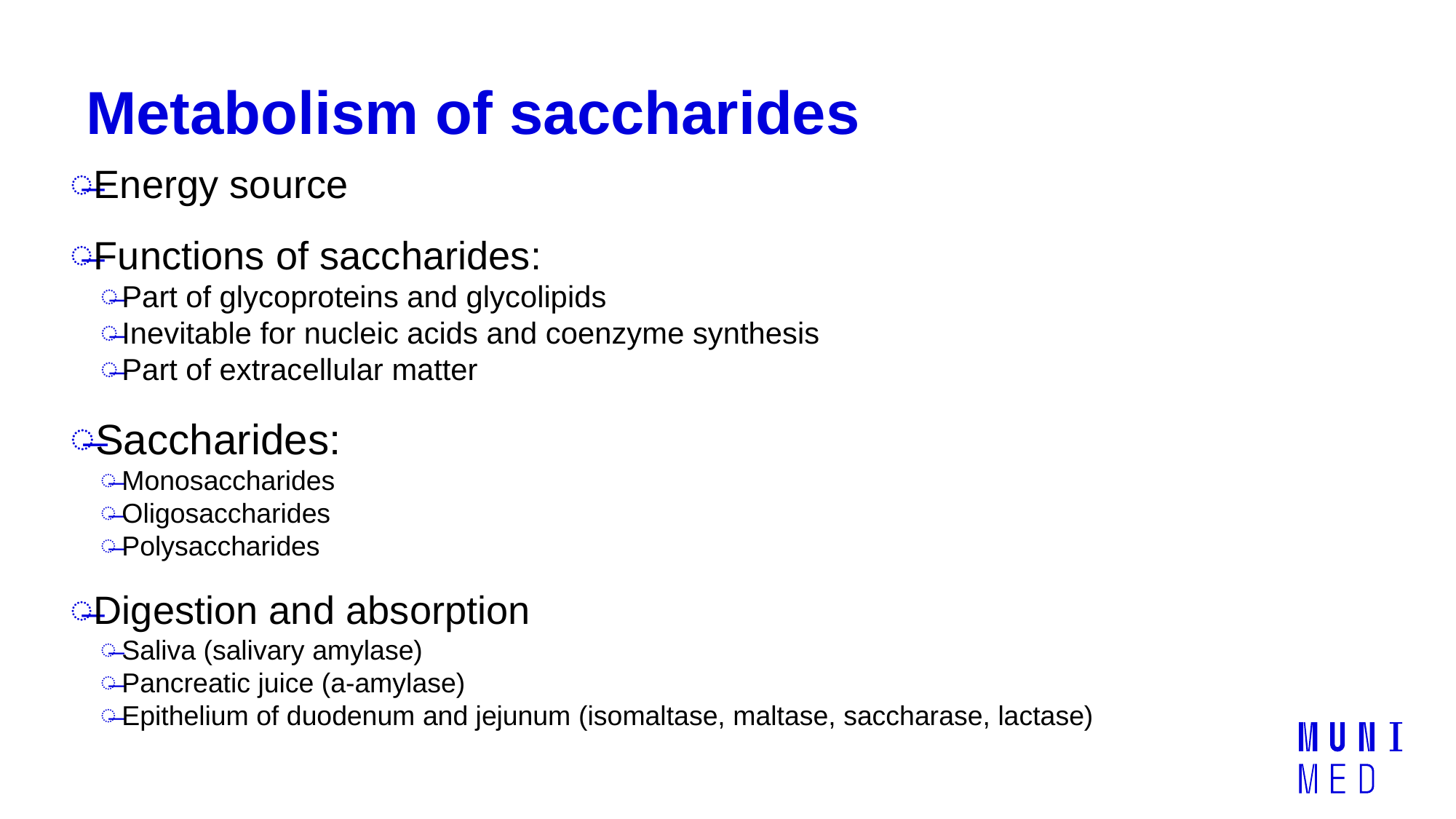

# Metabolism of saccharides
Energy source
Functions of saccharides:
Part of glycoproteins and glycolipids
Inevitable for nucleic acids and coenzyme synthesis
Part of extracellular matter
Saccharides:
Monosaccharides
Oligosaccharides
Polysaccharides
Digestion and absorption
Saliva (salivary amylase)
Pancreatic juice (a-amylase)
Epithelium of duodenum and jejunum (isomaltase, maltase, saccharase, lactase)